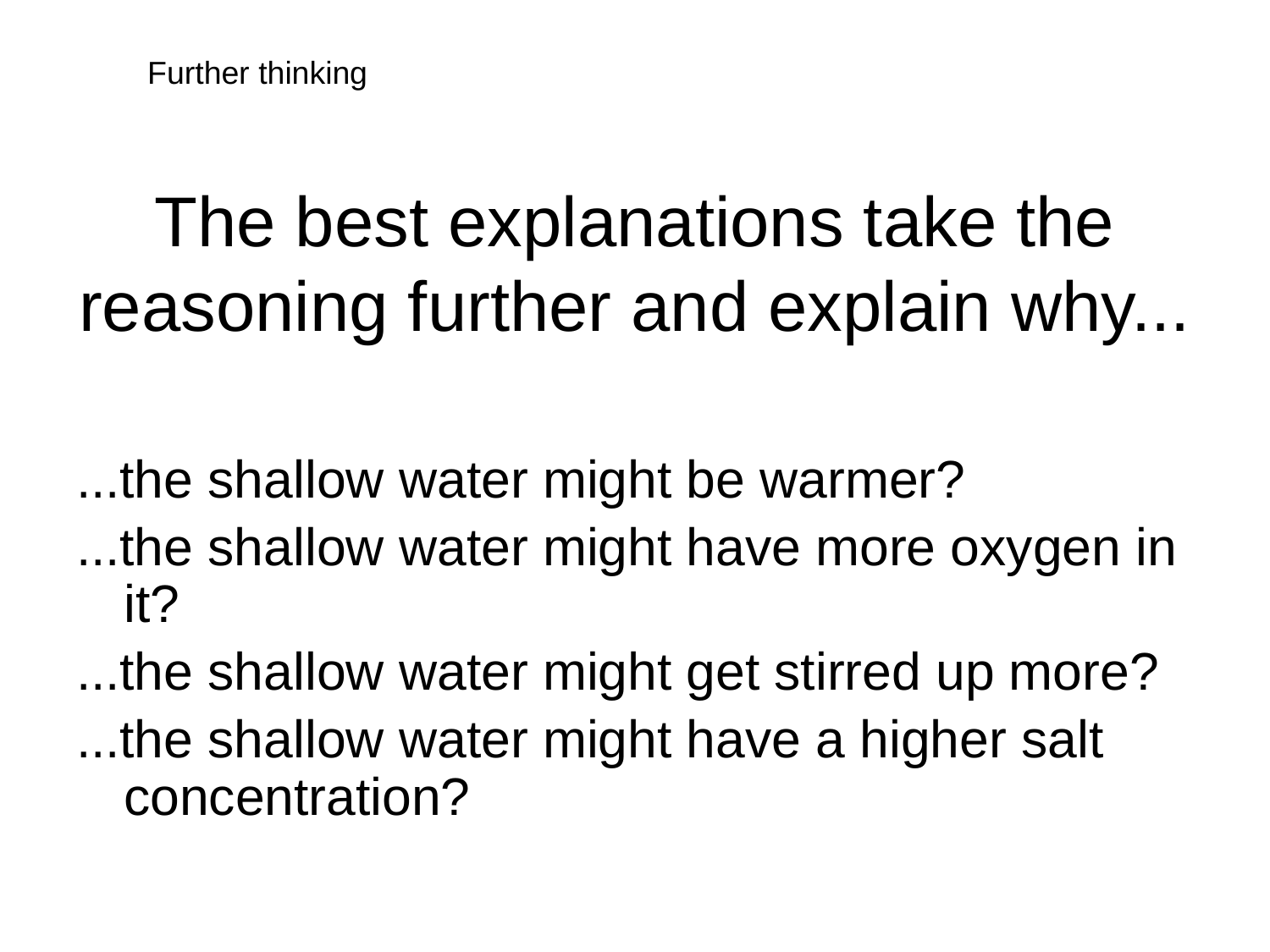

Further thinking
# The best explanations take the reasoning further and explain why...
...the shallow water might be warmer?
...the shallow water might have more oxygen in it?
...the shallow water might get stirred up more?
...the shallow water might have a higher salt concentration?